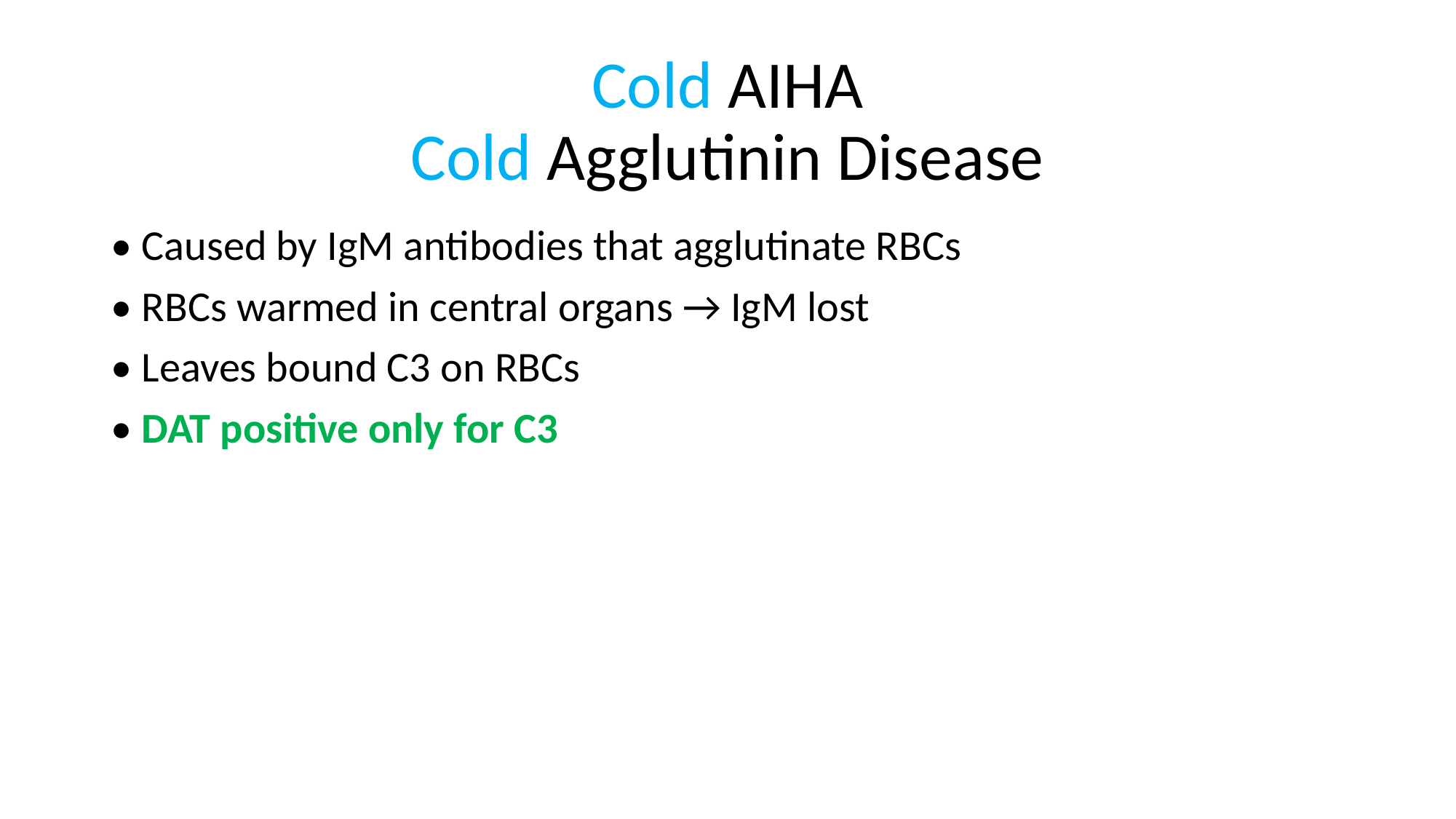

# Cold AIHA Cold Agglutinin Disease
• Caused by IgM antibodies that agglutinate RBCs
• RBCs warmed in central organs → IgM lost
• Leaves bound C3 on RBCs
• DAT positive only for C3